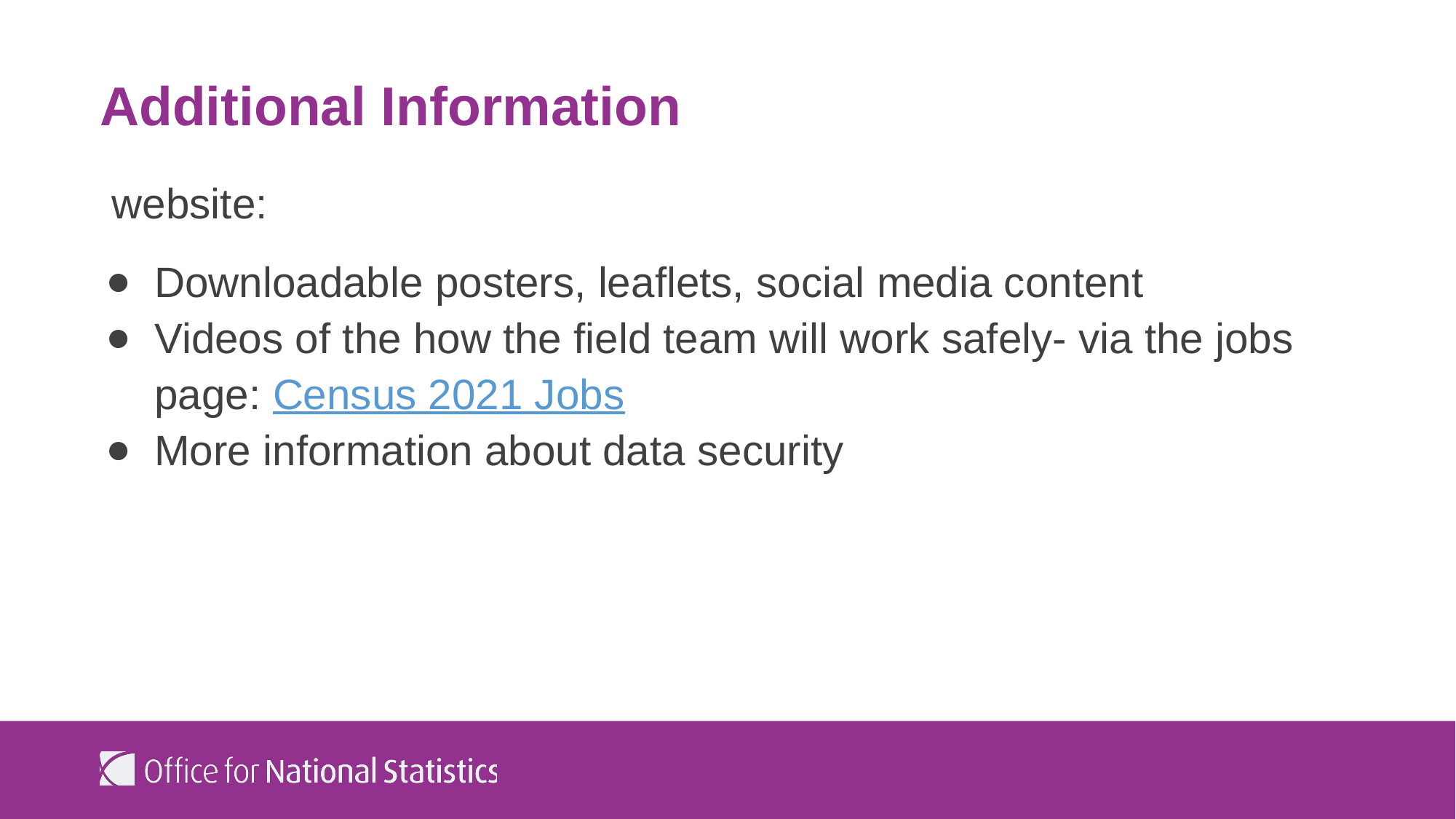

# Additional Information
 website:
Downloadable posters, leaflets, social media content
Videos of the how the field team will work safely- via the jobs page: Census 2021 Jobs
More information about data security